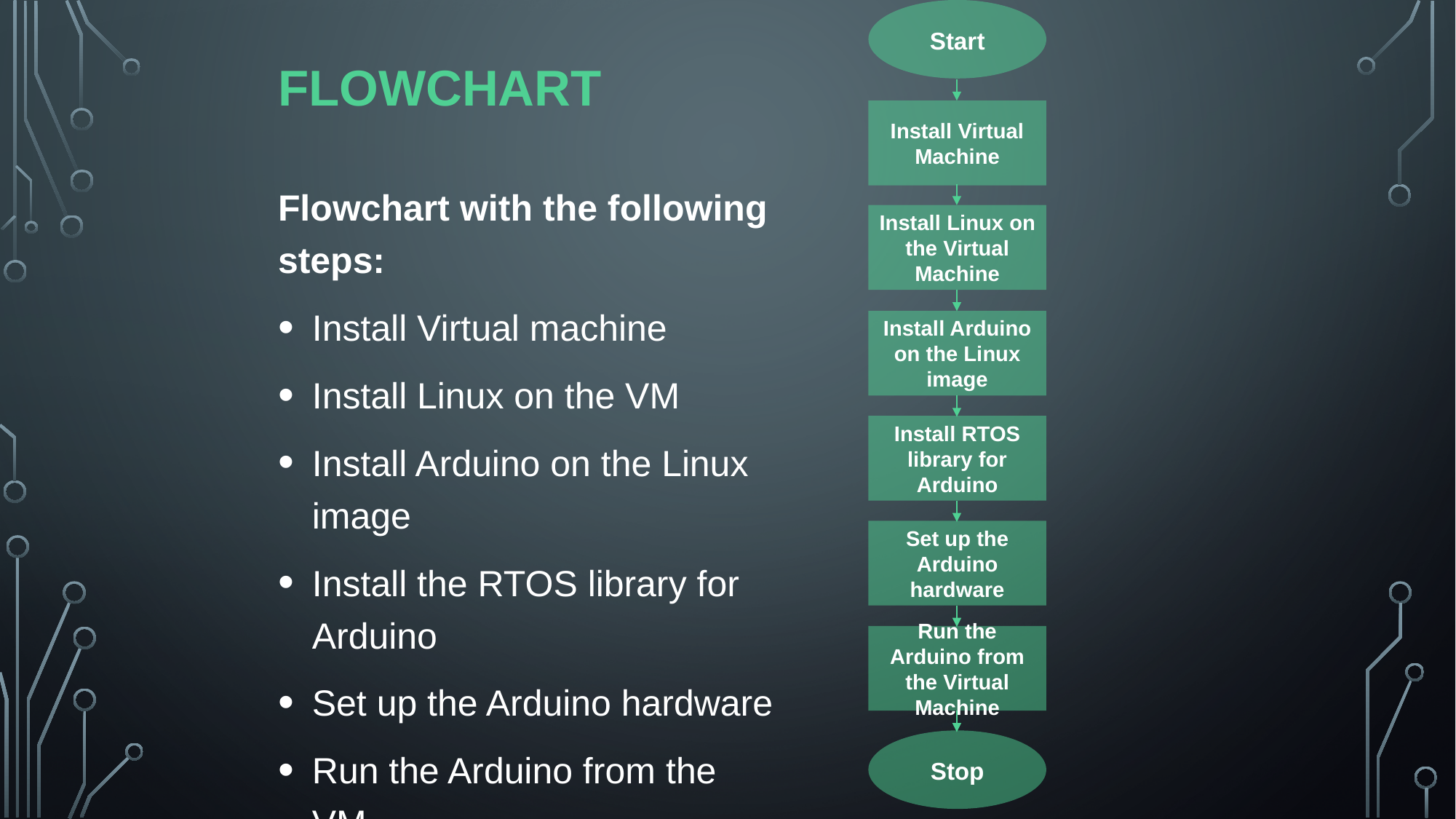

Start
# Flowchart

Install Virtual Machine

Flowchart with the following steps:
Install Virtual machine
Install Linux on the VM
Install Arduino on the Linux image
Install the RTOS library for Arduino
Set up the Arduino hardware
Run the Arduino from the VM

Install Linux on the Virtual Machine
Install Arduino on the Linux image
Install RTOS library for Arduino
Set up the Arduino hardware
Run the Arduino from the Virtual Machine
Stop